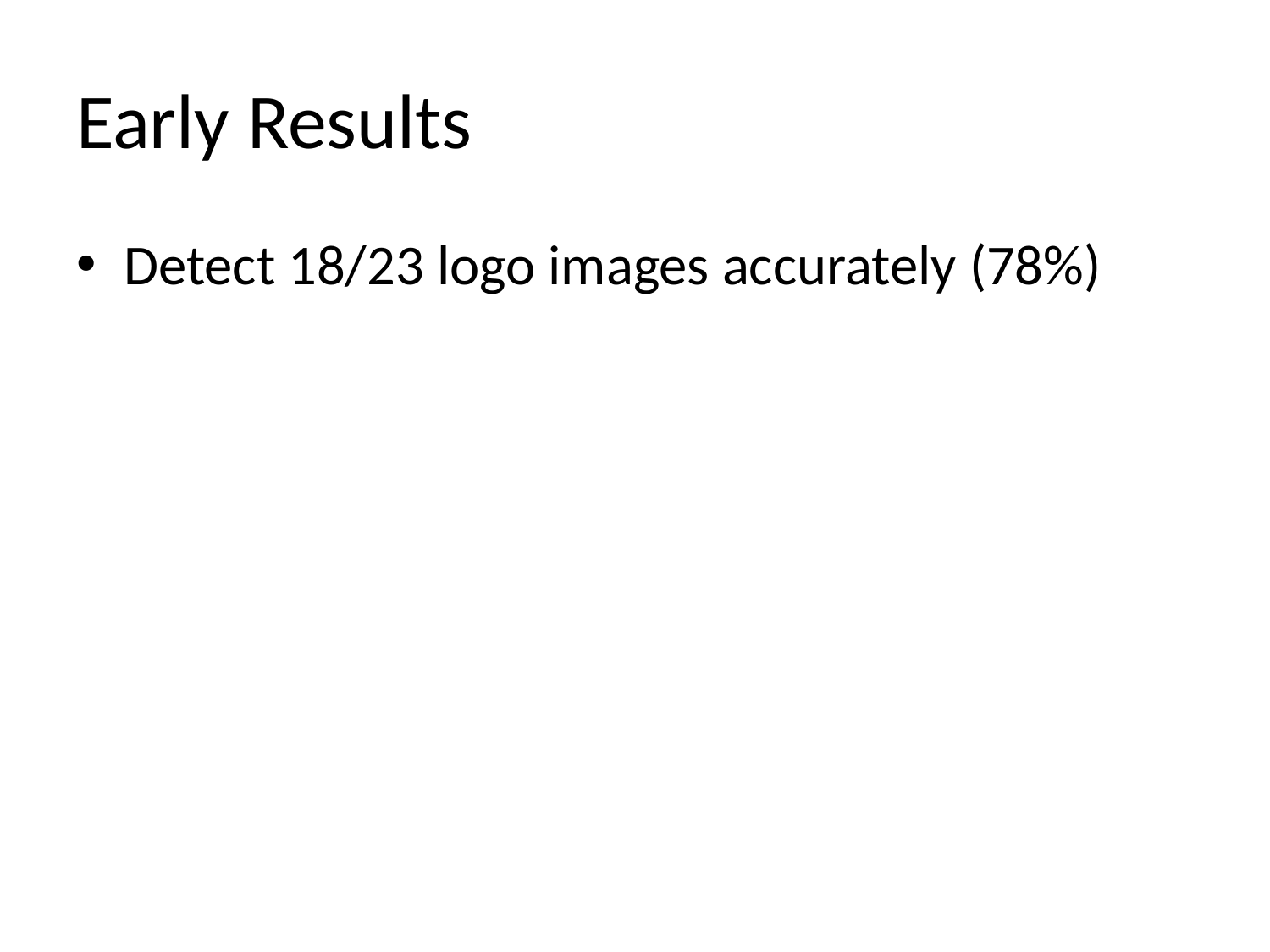

# Early Results
Detect 18/23 logo images accurately (78%)